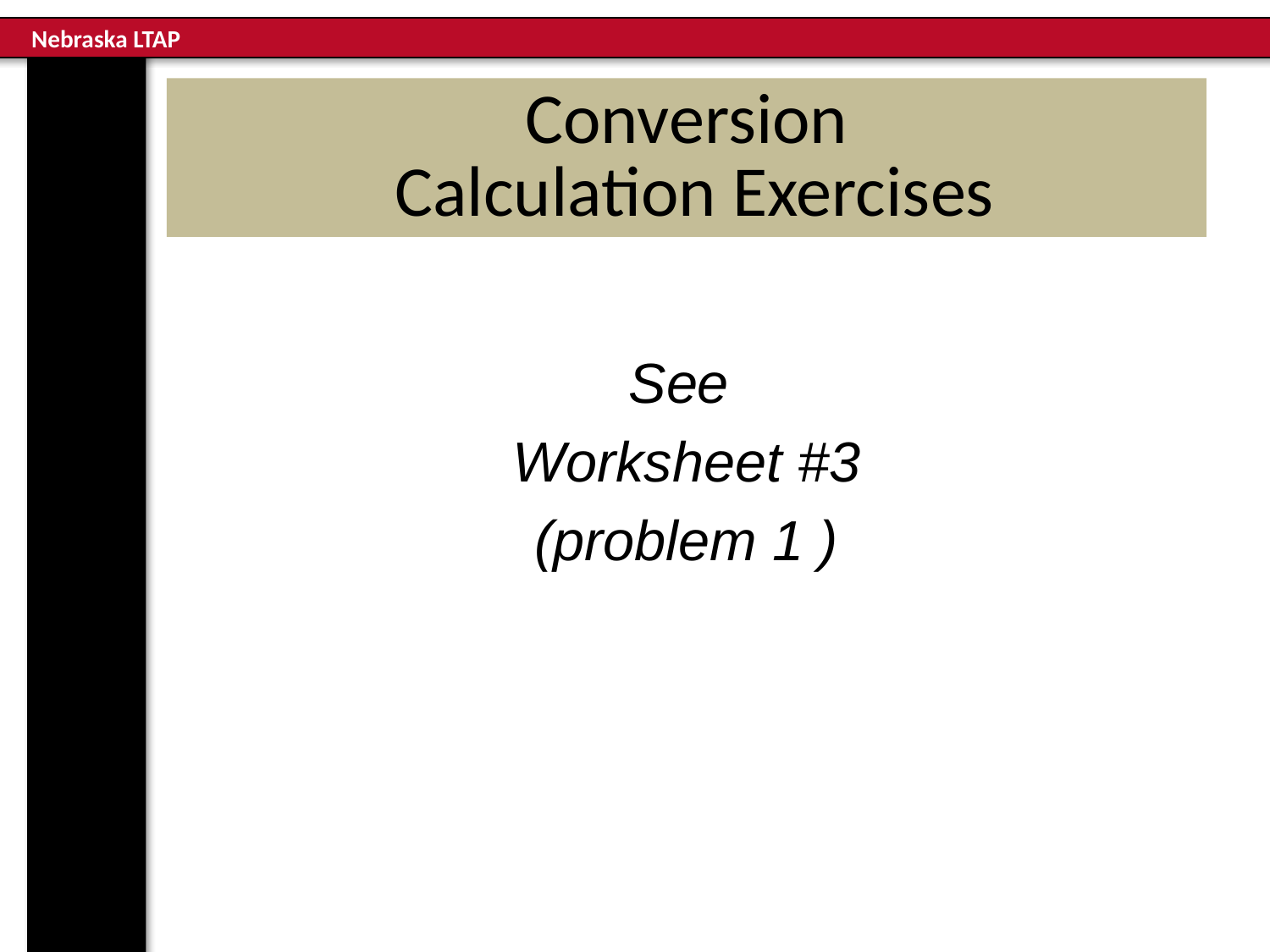

# Conversion Calculation Exercises

See
Worksheet #3
(problem 1 )